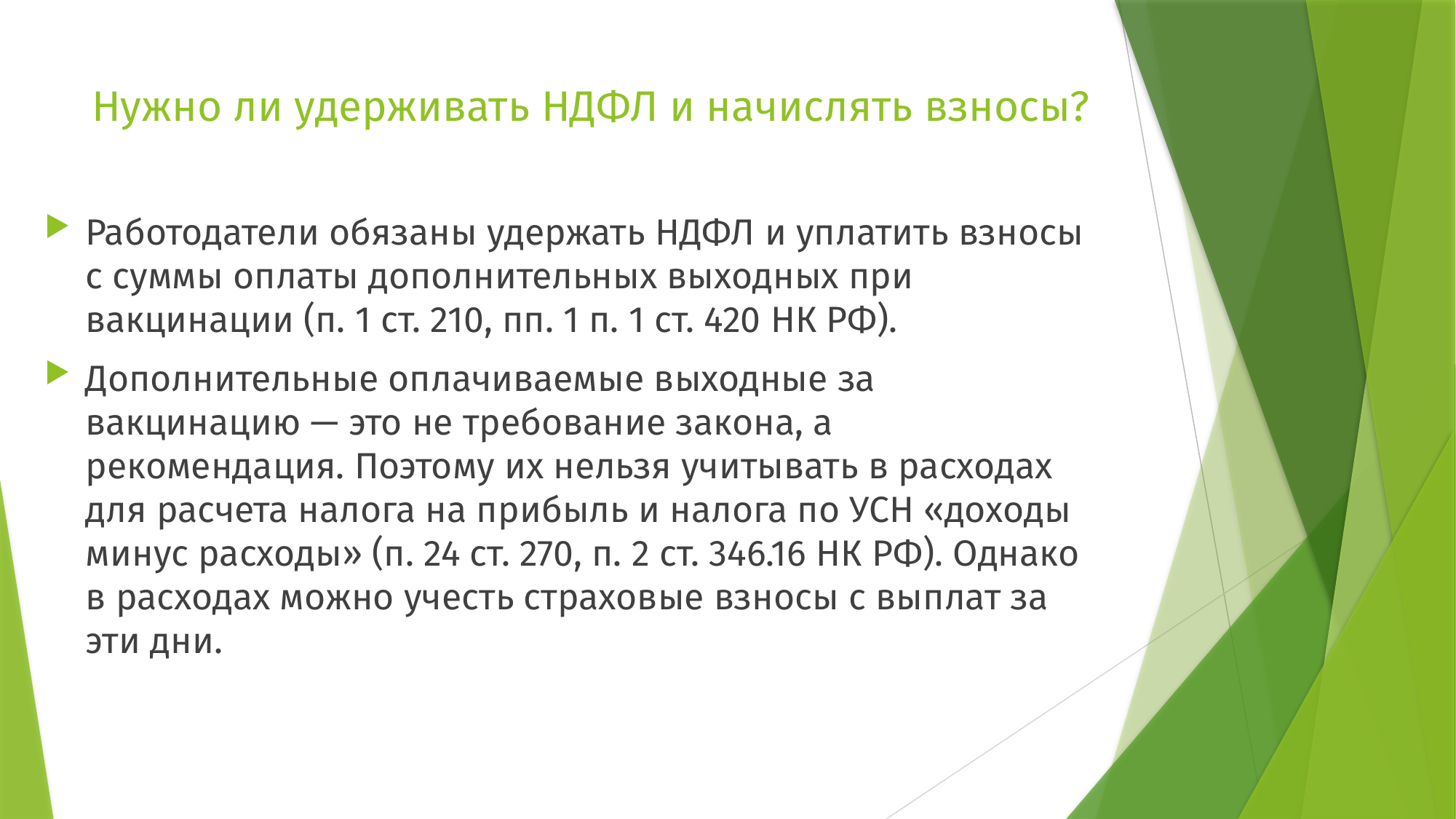

# Нужно ли удерживать НДФЛ и начислять взносы?
Работодатели обязаны удержать НДФЛ и уплатить взносы с суммы оплаты дополнительных выходных при вакцинации (п. 1 ст. 210, пп. 1 п. 1 ст. 420 НК РФ).
Дополнительные оплачиваемые выходные за вакцинацию — это не требование закона, а рекомендация. Поэтому их нельзя учитывать в расходах для расчета налога на прибыль и налога по УСН «доходы минус расходы» (п. 24 ст. 270, п. 2 ст. 346.16 НК РФ). Однако в расходах можно учесть страховые взносы с выплат за эти дни.